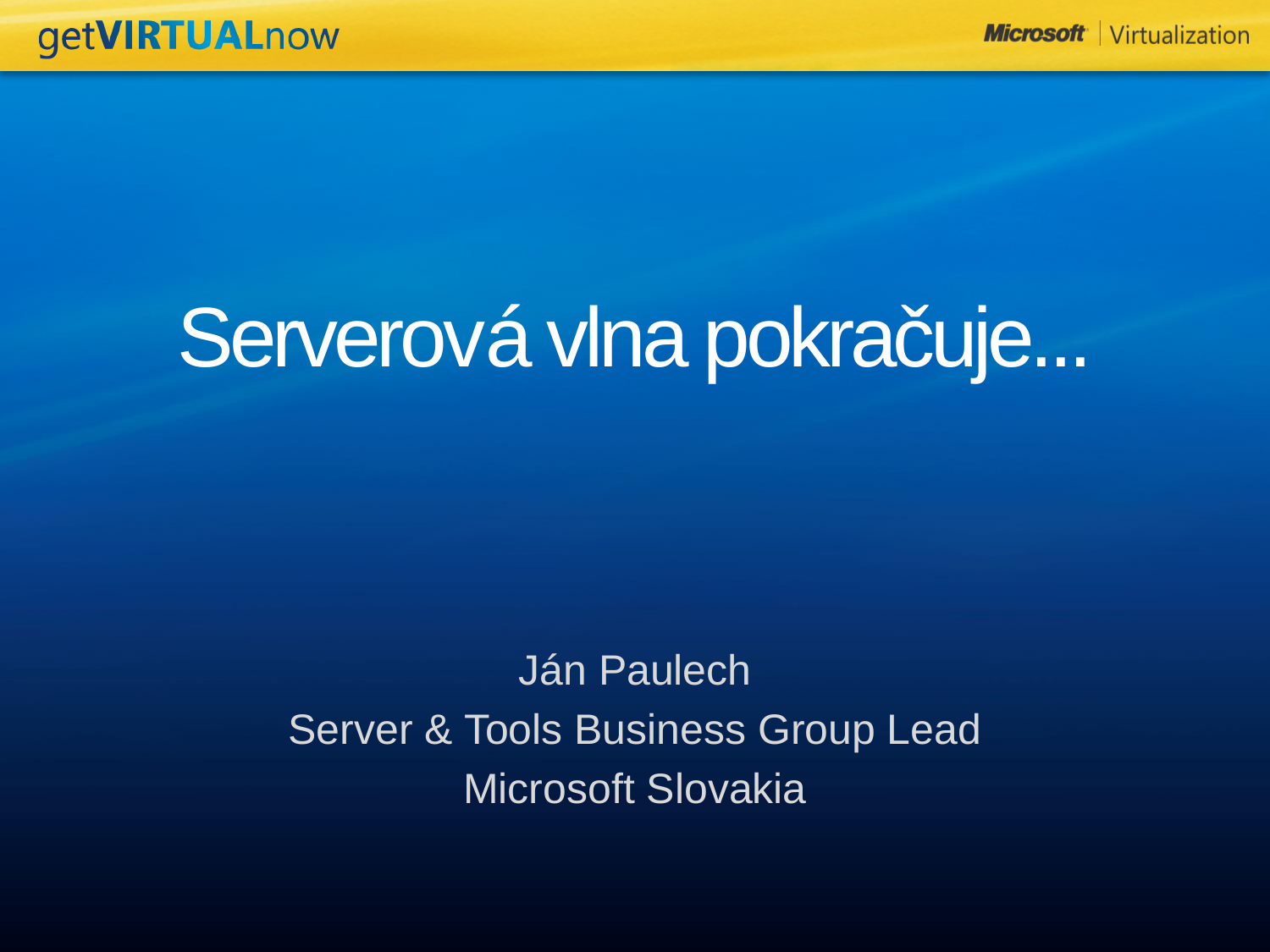

# Serverová vlna pokračuje...
Ján Paulech
Server & Tools Business Group Lead
Microsoft Slovakia